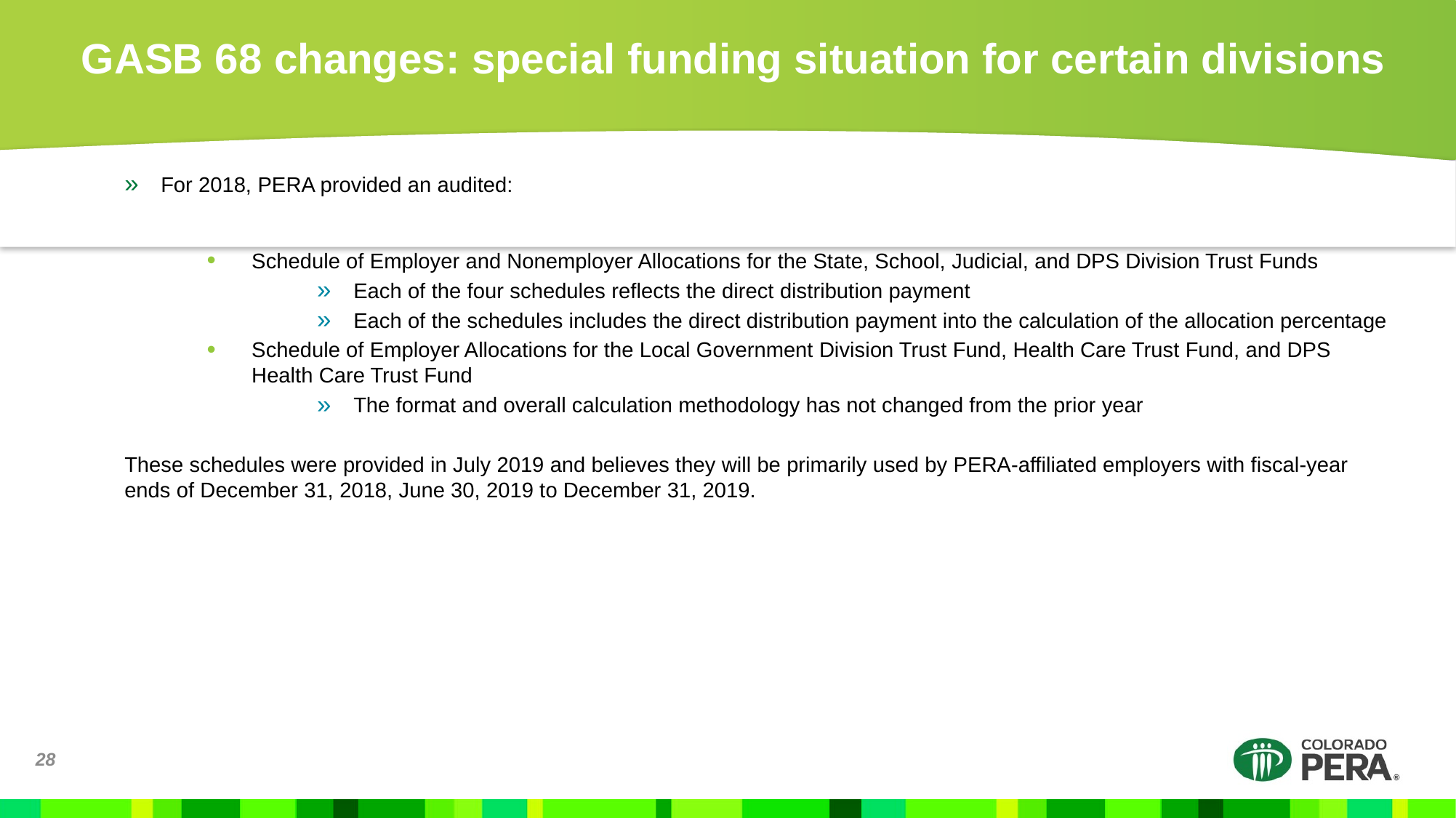

# GASB 68 changes: special funding situation for certain divisions
For 2018, PERA provided an audited:

Schedule of Employer and Nonemployer Allocations for the State, School, Judicial, and DPS Division Trust Funds
Each of the four schedules reflects the direct distribution payment
Each of the schedules includes the direct distribution payment into the calculation of the allocation percentage
Schedule of Employer Allocations for the Local Government Division Trust Fund, Health Care Trust Fund, and DPS Health Care Trust Fund
The format and overall calculation methodology has not changed from the prior year

These schedules were provided in July 2019 and believes they will be primarily used by PERA-affiliated employers with fiscal-year ends of December 31, 2018, June 30, 2019 to December 31, 2019.

28